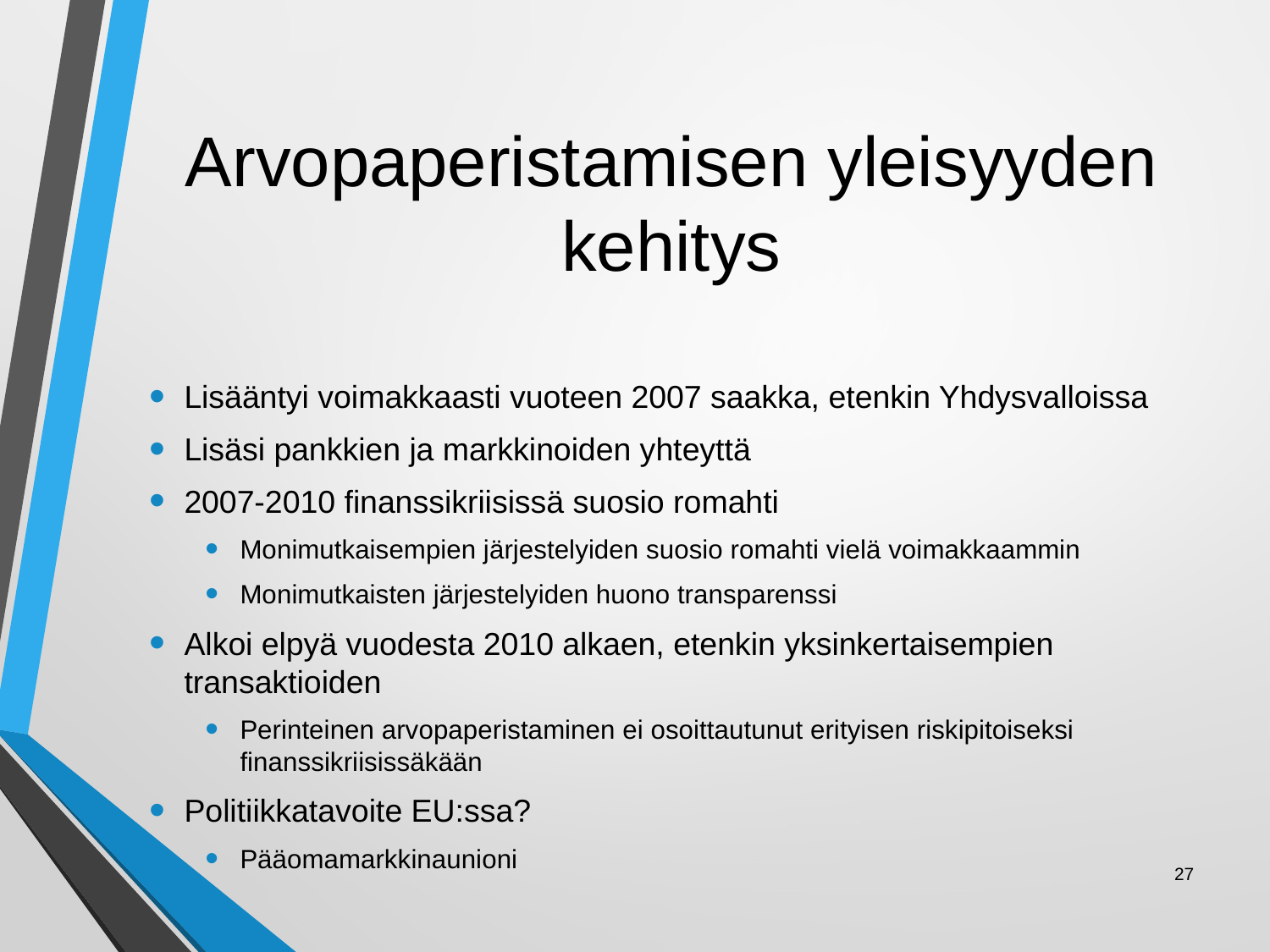

# Arvopaperistamisen yleisyyden kehitys
Lisääntyi voimakkaasti vuoteen 2007 saakka, etenkin Yhdysvalloissa
Lisäsi pankkien ja markkinoiden yhteyttä
2007-2010 finanssikriisissä suosio romahti
Monimutkaisempien järjestelyiden suosio romahti vielä voimakkaammin
Monimutkaisten järjestelyiden huono transparenssi
Alkoi elpyä vuodesta 2010 alkaen, etenkin yksinkertaisempien transaktioiden
Perinteinen arvopaperistaminen ei osoittautunut erityisen riskipitoiseksi finanssikriisissäkään
Politiikkatavoite EU:ssa?
Pääomamarkkinaunioni

27